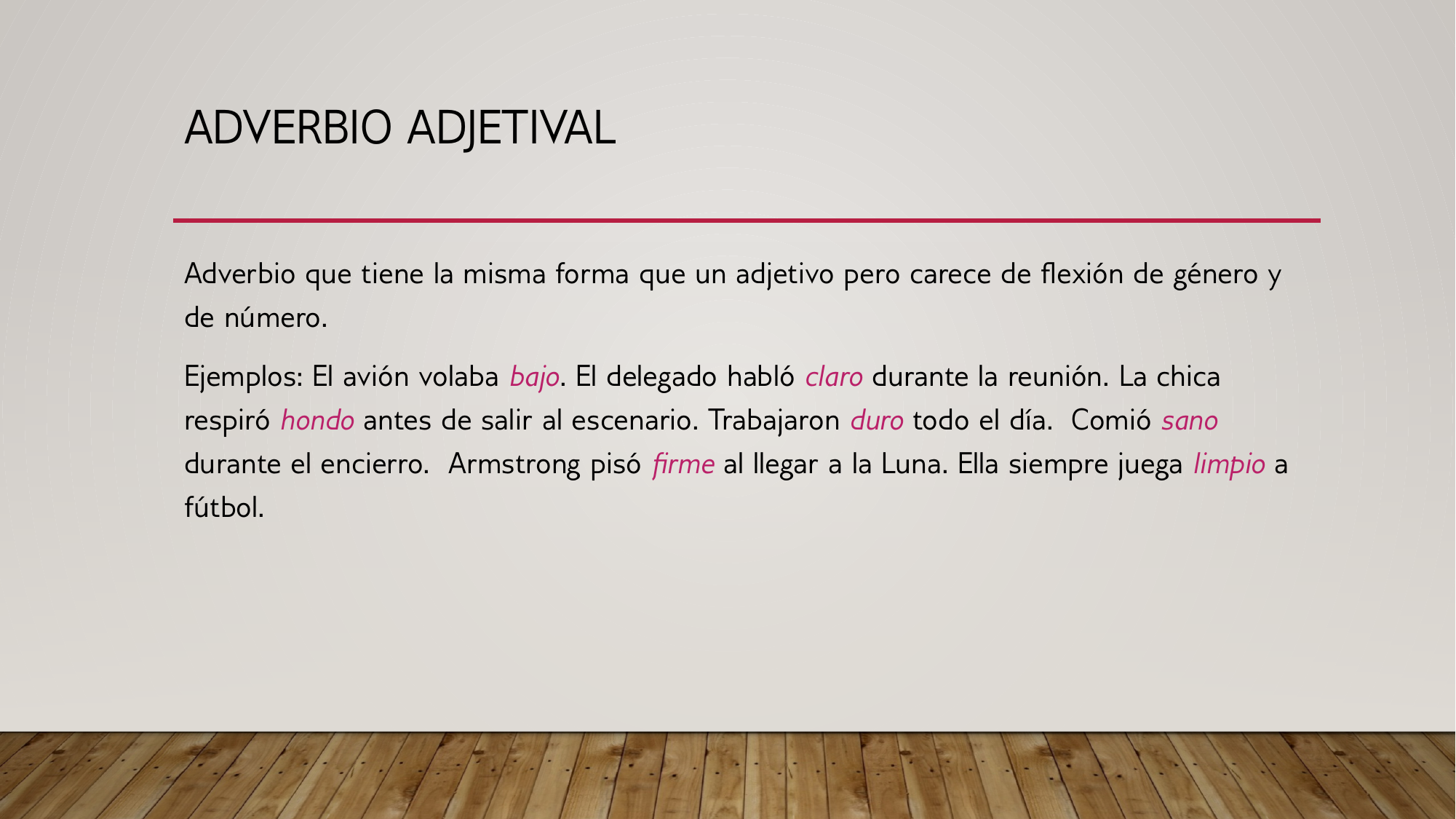

# Adverbio adjetival
Adverbio que tiene la misma forma que un adjetivo pero carece de flexión de género y de número.
Ejemplos: El avión volaba bajo. El delegado habló claro durante la reunión. La chica respiró hondo antes de salir al escenario. Trabajaron duro todo el día.  Comió sano durante el encierro.  Armstrong pisó firme al llegar a la Luna. Ella siempre juega limpio a fútbol.